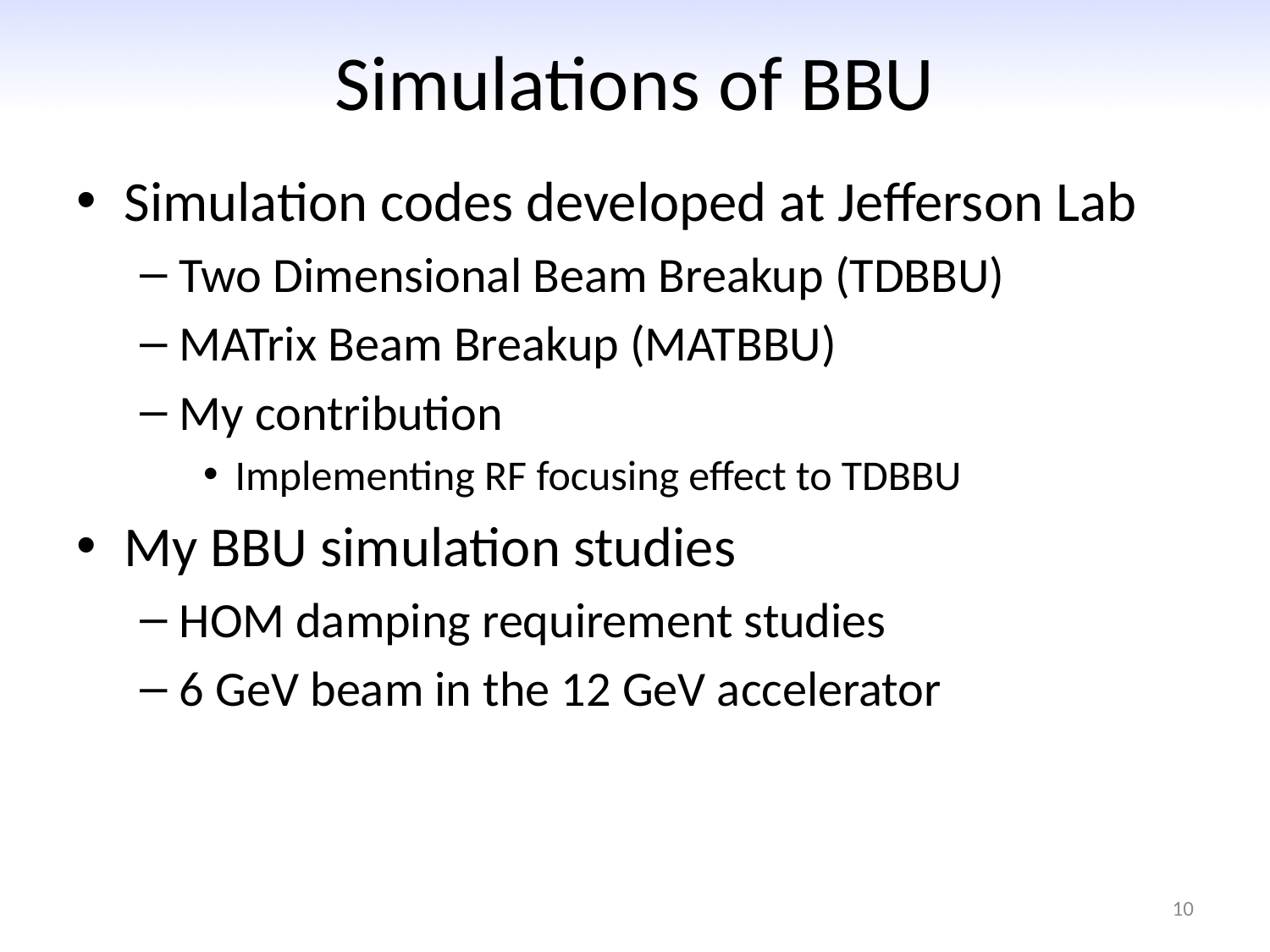

# Simulations of BBU
Simulation codes developed at Jefferson Lab
Two Dimensional Beam Breakup (TDBBU)
MATrix Beam Breakup (MATBBU)
My contribution
Implementing RF focusing effect to TDBBU
My BBU simulation studies
HOM damping requirement studies
6 GeV beam in the 12 GeV accelerator
10